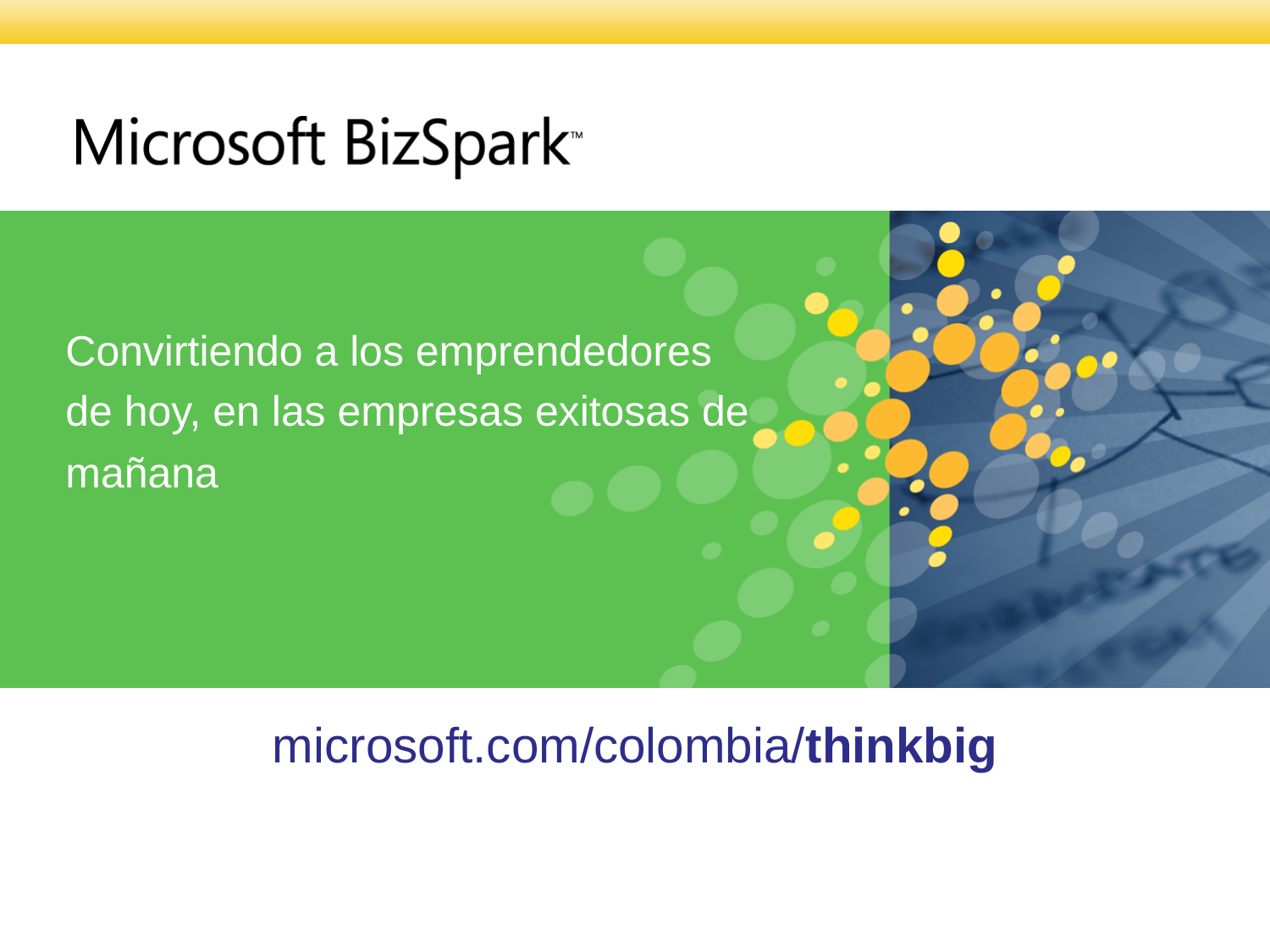

# Convirtiendo a los emprendedores de hoy, en las empresas exitosas de mañana
microsoft.com/colombia/thinkbig